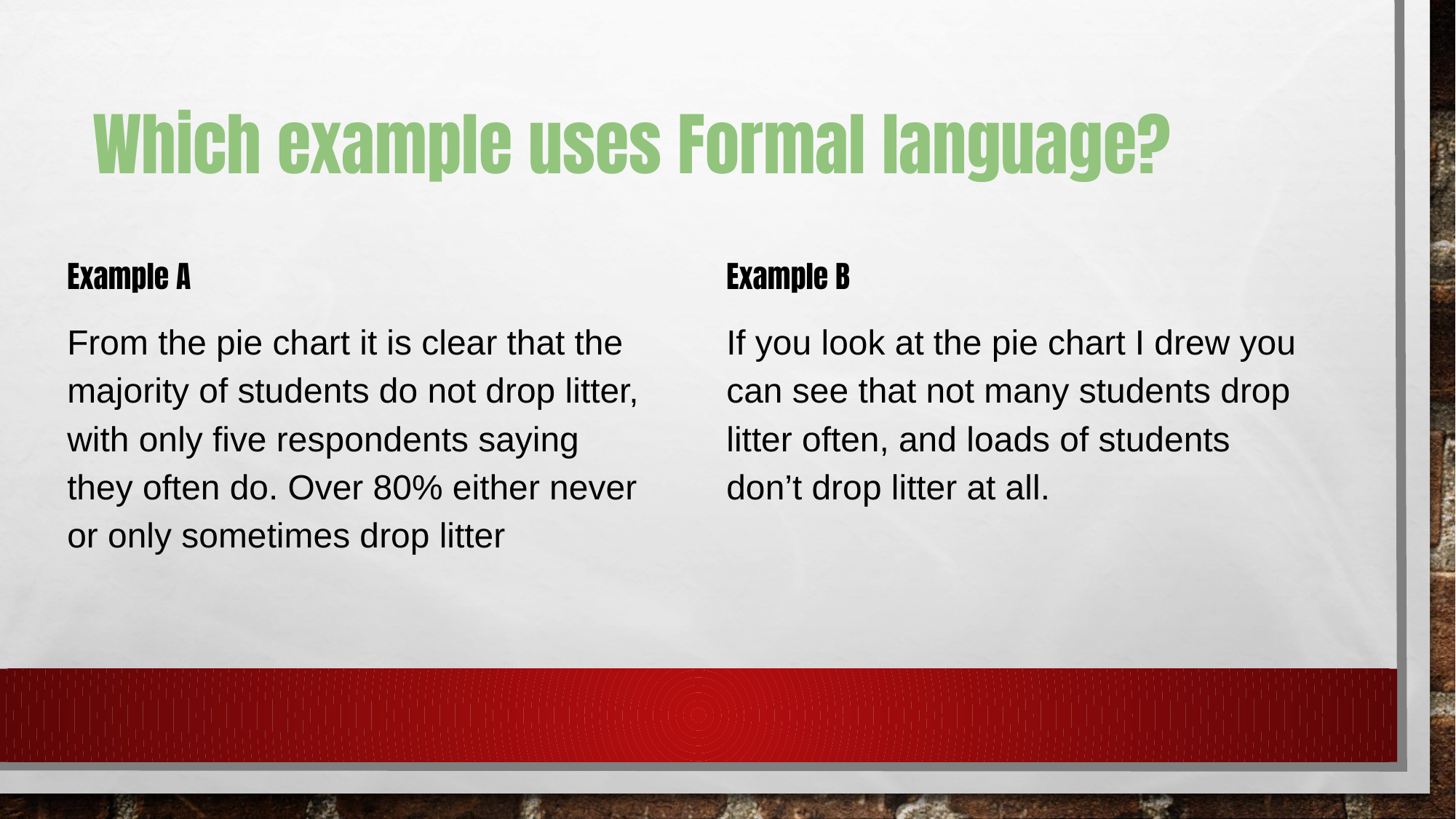

# Which example uses Formal language?
Example A
From the pie chart it is clear that the majority of students do not drop litter, with only five respondents saying they often do. Over 80% either never or only sometimes drop litter
Example B
If you look at the pie chart I drew you can see that not many students drop litter often, and loads of students don’t drop litter at all.